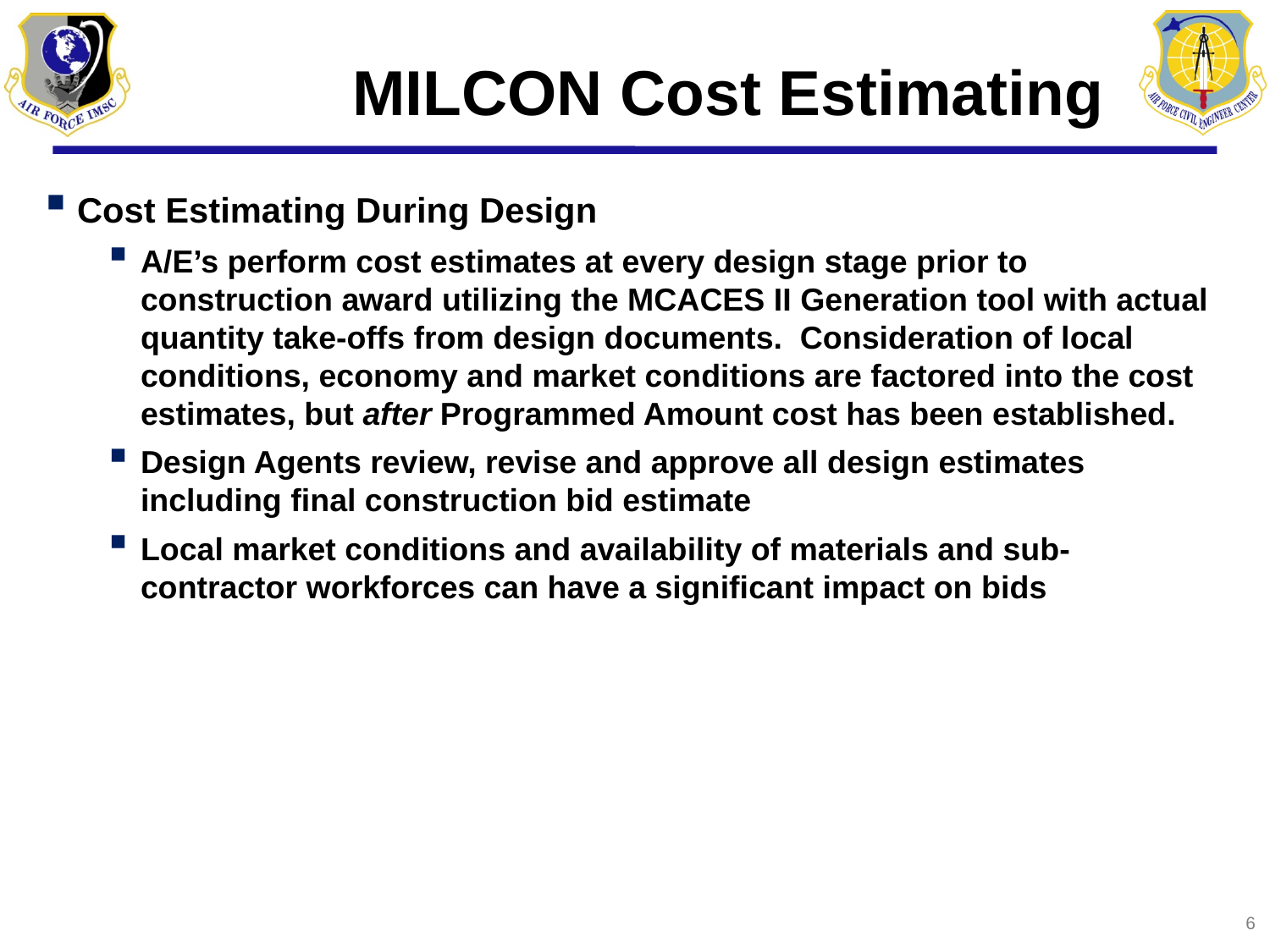

# MILCON Cost Estimating
Cost Estimating During Design
A/E’s perform cost estimates at every design stage prior to construction award utilizing the MCACES II Generation tool with actual quantity take-offs from design documents.  Consideration of local conditions, economy and market conditions are factored into the cost estimates, but after Programmed Amount cost has been established.
Design Agents review, revise and approve all design estimates including final construction bid estimate
Local market conditions and availability of materials and sub- contractor workforces can have a significant impact on bids

6